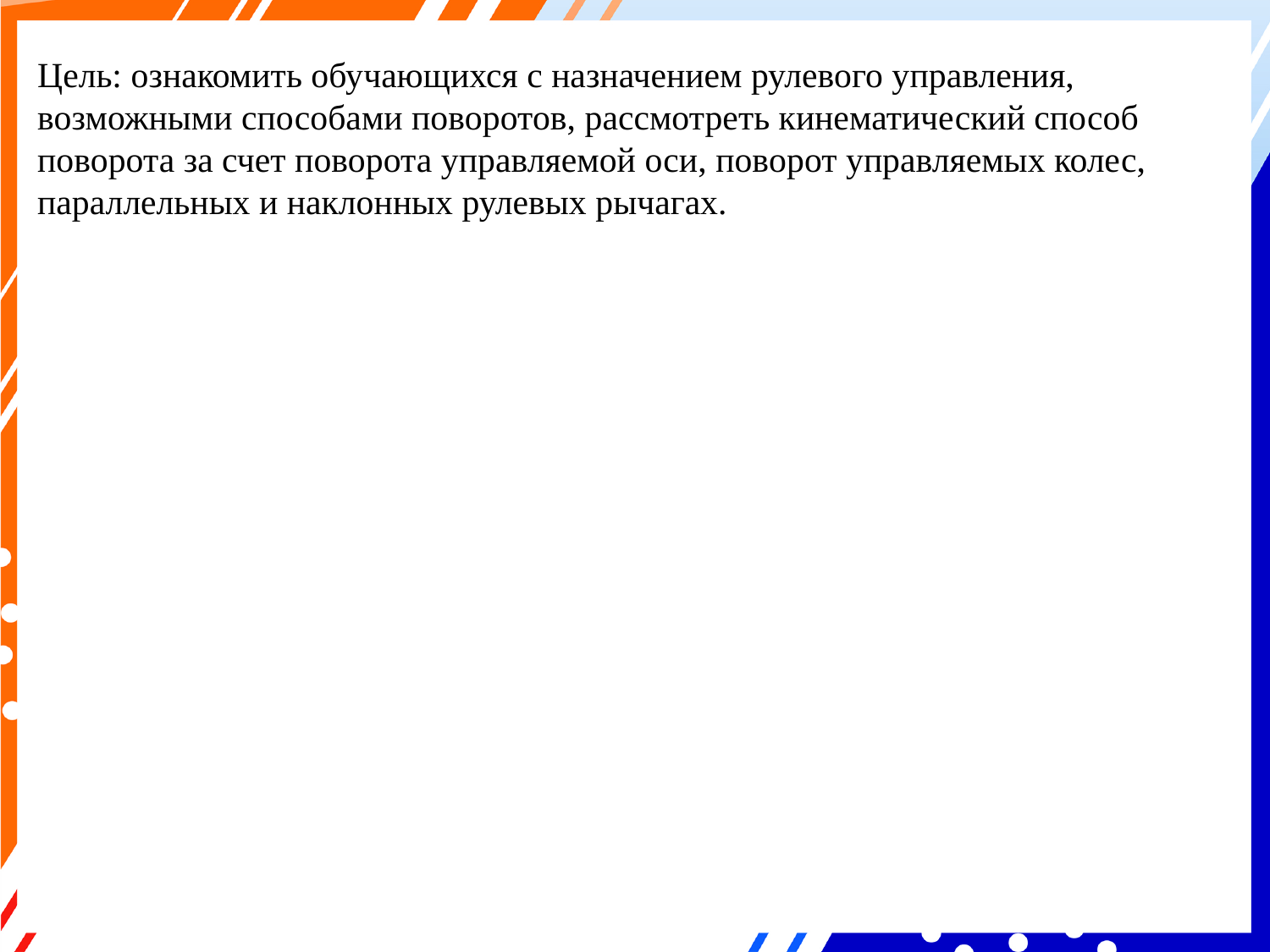

Цель: ознакомить обучающихся с назначением рулевого управления, возможными способами поворотов, рассмотреть кинематический способ поворота за счет поворота управляемой оси, поворот управляемых колес, параллельных и наклонных рулевых рычагах.